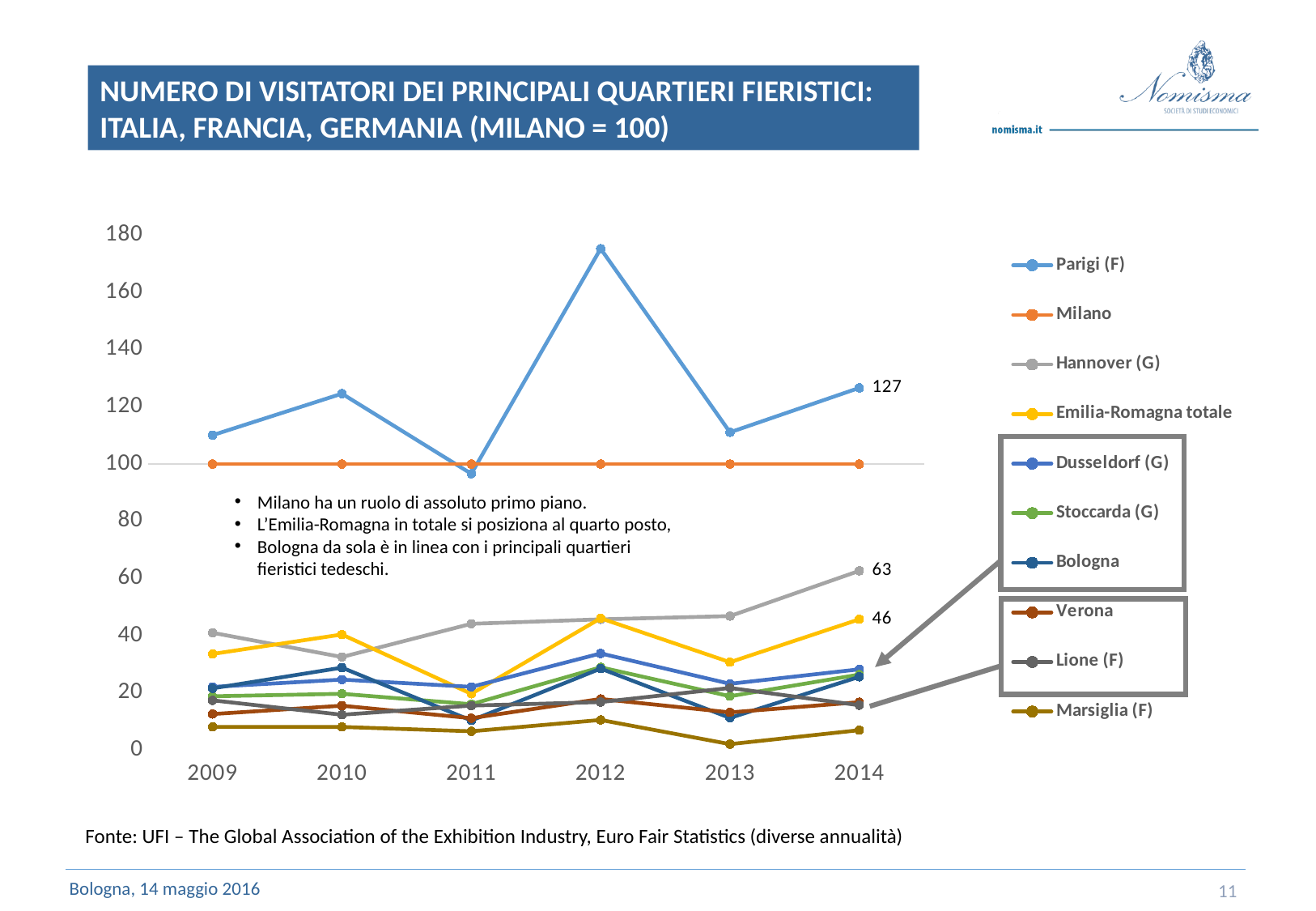

NUMERO DI VISITATORI DEI PRINCIPALI QUARTIERI FIERISTICI: ITALIA, FRANCIA, GERMANIA (MILANO = 100)

### Chart

| Category | Parigi (F) | Milano | Hannover (G) | Emilia-Romagna totale | Dusseldorf (G) | Stoccarda (G) | Bologna | Verona | Lione (F) | Marsiglia (F) |
|---|---|---|---|---|---|---|---|---|---|---|
| 2009 | 110.10810516283637 | 100.0 | 41.06229644846486 | 33.66025211473736 | 22.16074584819391 | 18.886064671913402 | 21.654700122644744 | 12.674238202255783 | 17.457287037417636 | 8.21226428170625 |
| 2010 | 124.60837823851965 | 100.0 | 32.59417583625631 | 40.46880025840881 | 24.71800034084835 | 19.75720274795893 | 28.885482128824773 | 15.590690380767159 | 12.438366650063719 | 8.17440810559862 |
| 2011 | 96.61846682493035 | 100.0 | 44.212643780565365 | 19.743288641198273 | 22.179591383582974 | 16.117181160771093 | 10.41463354459528 | 11.229515724029037 | 15.618934899888156 | 6.657766617688979 |
| 2012 | 175.24118530495596 | 100.0 | 45.76650000650366 | 46.13358093890677 | 33.842935887032624 | 29.006947897770637 | 28.553818692286384 | 17.943016031993917 | 16.86698737992013 | 10.608776523629757 |
| 2013 | 111.09909345180765 | 100.0 | 46.888268742047046 | 30.792582676305045 | 23.244236497692228 | 18.90589898571471 | 11.32747584932077 | 13.251114545330678 | 21.791641769512214 | 2.1689578376312535 |
| 2014 | 126.62156770160564 | 100.0 | 62.69223229761961 | 45.7716761052675 | 28.298779172895316 | 26.461146638281253 | 25.67453678256553 | 16.825832310704637 | 15.761208060566583 | 7.040298098233479 |
Milano ha un ruolo di assoluto primo piano.
L’Emilia-Romagna in totale si posiziona al quarto posto,
Bologna da sola è in linea con i principali quartieri fieristici tedeschi.
Fonte: UFI – The Global Association of the Exhibition Industry, Euro Fair Statistics (diverse annualità)
11